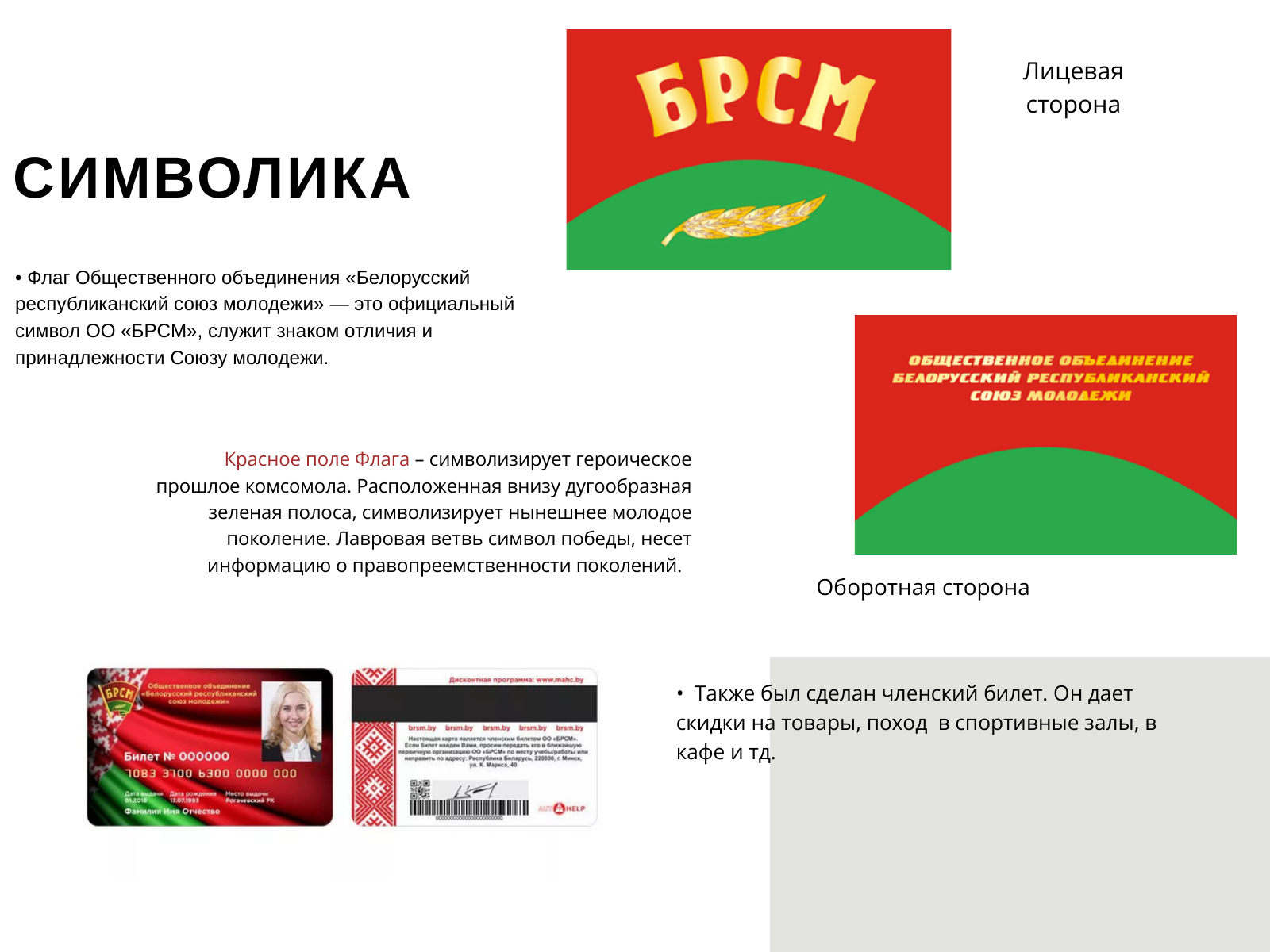

Лицевая сторона
СИМВОЛИКА
• Флаг Общественного объединения «Белорусский республиканский союз молодежи» — это официальный символ ОО «БРСМ», служит знаком отличия и принадлежности Союзу молодежи.

  Красное поле Флага – символизирует героическое прошлое комсомола. Расположенная внизу дугообразная зеленая полоса, символизирует нынешнее молодое поколение. Лавровая ветвь символ победы, несет информацию о правопреемственности поколений.
Оборотная сторона

•  Также был сделан членский билет. Он дает скидки на товары, поход  в спортивные залы, в кафе и тд.